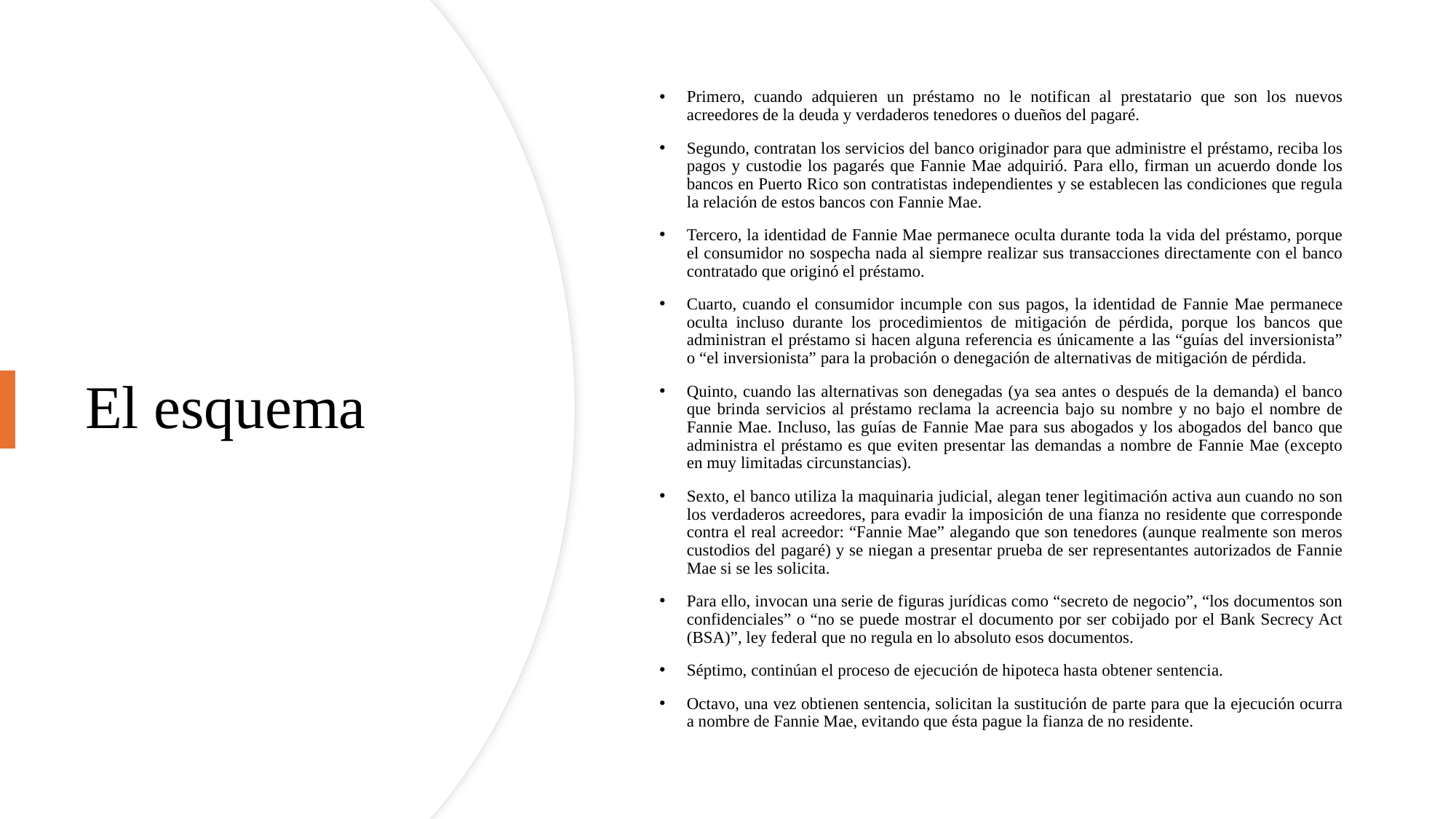

Primero, cuando adquieren un préstamo no le notifican al prestatario que son los nuevos acreedores de la deuda y verdaderos tenedores o dueños del pagaré.
Segundo, contratan los servicios del banco originador para que administre el préstamo, reciba los pagos y custodie los pagarés que Fannie Mae adquirió. Para ello, firman un acuerdo donde los bancos en Puerto Rico son contratistas independientes y se establecen las condiciones que regula la relación de estos bancos con Fannie Mae.
Tercero, la identidad de Fannie Mae permanece oculta durante toda la vida del préstamo, porque el consumidor no sospecha nada al siempre realizar sus transacciones directamente con el banco contratado que originó el préstamo.
Cuarto, cuando el consumidor incumple con sus pagos, la identidad de Fannie Mae permanece oculta incluso durante los procedimientos de mitigación de pérdida, porque los bancos que administran el préstamo si hacen alguna referencia es únicamente a las “guías del inversionista” o “el inversionista” para la probación o denegación de alternativas de mitigación de pérdida.
Quinto, cuando las alternativas son denegadas (ya sea antes o después de la demanda) el banco que brinda servicios al préstamo reclama la acreencia bajo su nombre y no bajo el nombre de Fannie Mae. Incluso, las guías de Fannie Mae para sus abogados y los abogados del banco que administra el préstamo es que eviten presentar las demandas a nombre de Fannie Mae (excepto en muy limitadas circunstancias).
Sexto, el banco utiliza la maquinaria judicial, alegan tener legitimación activa aun cuando no son los verdaderos acreedores, para evadir la imposición de una fianza no residente que corresponde contra el real acreedor: “Fannie Mae” alegando que son tenedores (aunque realmente son meros custodios del pagaré) y se niegan a presentar prueba de ser representantes autorizados de Fannie Mae si se les solicita.
Para ello, invocan una serie de figuras jurídicas como “secreto de negocio”, “los documentos son confidenciales” o “no se puede mostrar el documento por ser cobijado por el Bank Secrecy Act (BSA)”, ley federal que no regula en lo absoluto esos documentos.
Séptimo, continúan el proceso de ejecución de hipoteca hasta obtener sentencia.
Octavo, una vez obtienen sentencia, solicitan la sustitución de parte para que la ejecución ocurra a nombre de Fannie Mae, evitando que ésta pague la fianza de no residente.
# El esquema